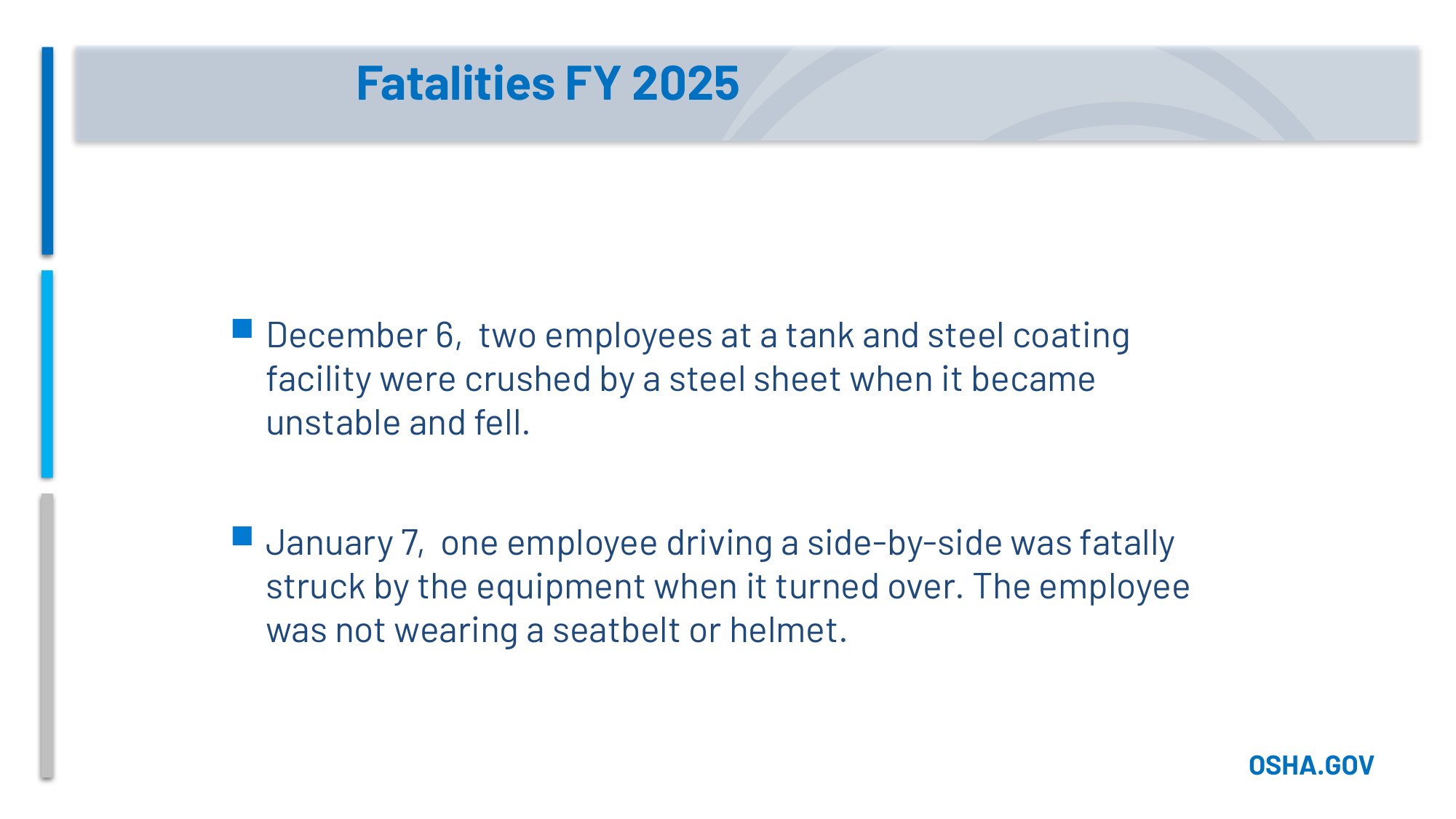

# Fatalities FY 2025

December 6,  two employees at a tank and steel coating facility were crushed by a steel sheet when it became unstable and fell.

January 7,  one employee driving a side-by-side was fatally struck by the equipment when it turned over. The employee was not wearing a seatbelt or helmet.